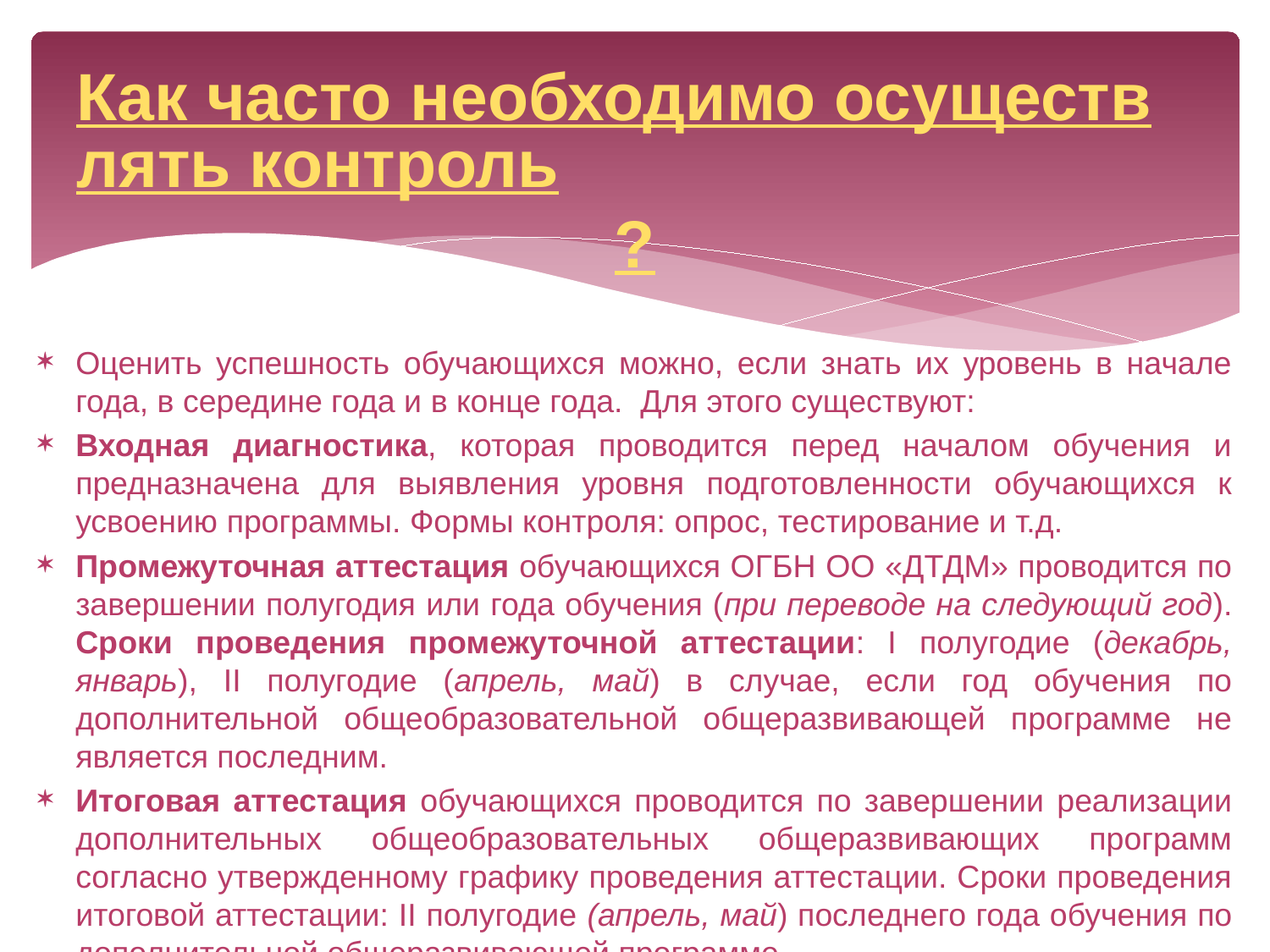

# Как часто необходимо осуществлять контроль?
Оценить успешность обучающихся можно, если знать их уровень в начале года, в середине года и в конце года.  Для этого существуют:
Входная диагностика, которая проводится перед началом обучения и предназначена для выявления уровня подготовленности обучающихся к усвоению программы. Формы контроля: опрос, тестирование и т.д.
Промежуточная аттестация обучающихся ОГБН ОО «ДТДМ» проводится по завершении полугодия или года обучения (при переводе на следующий год). Сроки проведения промежуточной аттестации: I полугодие (декабрь, январь), II полугодие (апрель, май) в случае, если год обучения по дополнительной общеобразовательной общеразвивающей программе не является последним.
Итоговая аттестация обучающихся проводится по завершении реализации дополнительных общеобразовательных общеразвивающих программ согласно утвержденному графику проведения аттестации. Сроки проведения итоговой аттестации: II полугодие (апрель, май) последнего года обучения по дополнительной общеразвивающей программе.